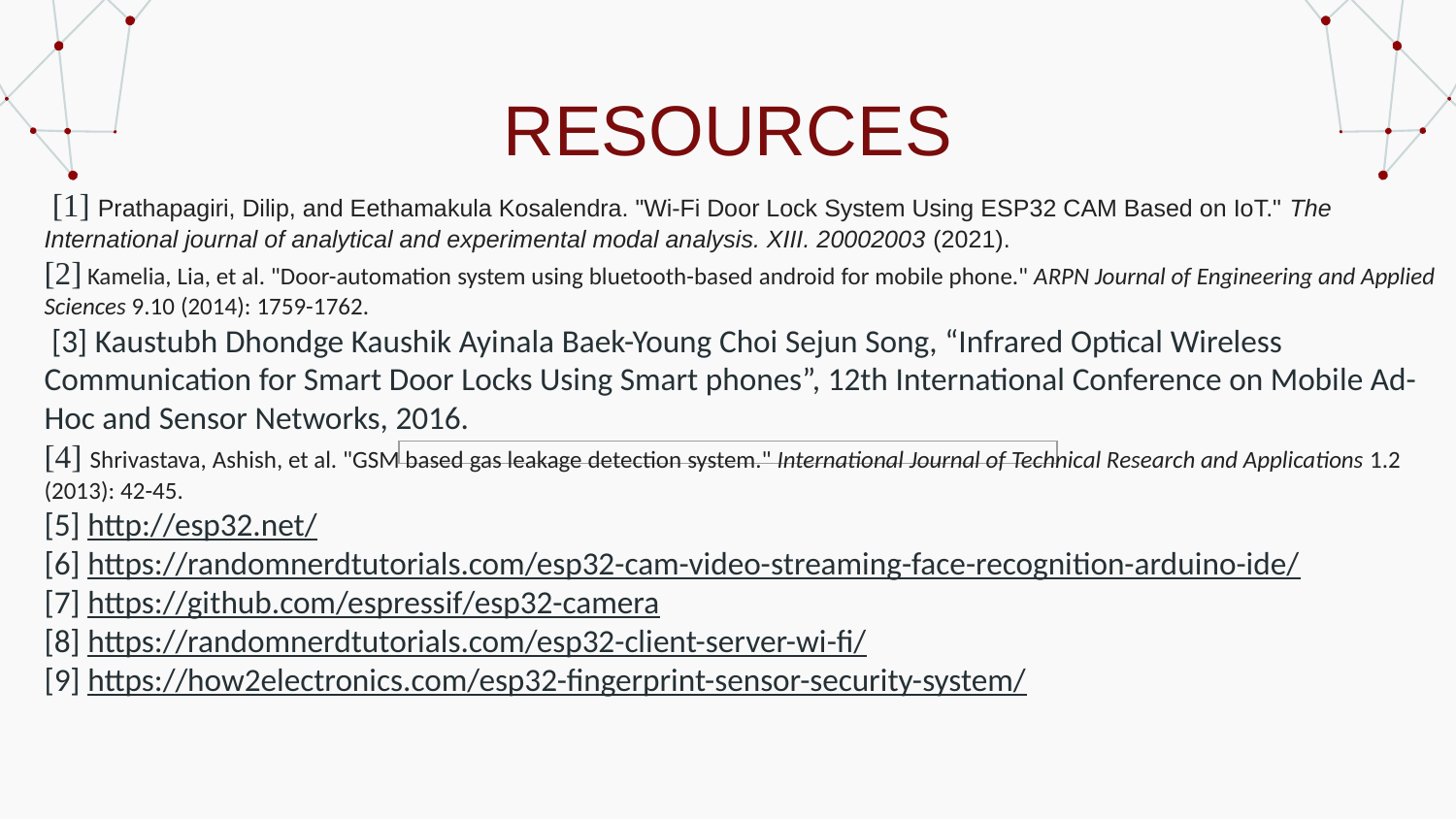

# RESOURCES
 [1] Prathapagiri, Dilip, and Eethamakula Kosalendra. "Wi-Fi Door Lock System Using ESP32 CAM Based on IoT." The International journal of analytical and experimental modal analysis. XIII. 20002003 (2021).
[2] Kamelia, Lia, et al. "Door-automation system using bluetooth-based android for mobile phone." ARPN Journal of Engineering and Applied Sciences 9.10 (2014): 1759-1762.
 [3] Kaustubh Dhondge Kaushik Ayinala Baek-Young Choi Sejun Song, “Infrared Optical Wireless Communication for Smart Door Locks Using Smart phones”, 12th International Conference on Mobile Ad-Hoc and Sensor Networks, 2016.
[4] Shrivastava, Ashish, et al. "GSM based gas leakage detection system." International Journal of Technical Research and Applications 1.2 (2013): 42-45.
[5] http://esp32.net/
[6] https://randomnerdtutorials.com/esp32-cam-video-streaming-face-recognition-arduino-ide/
[7] https://github.com/espressif/esp32-camera
[8] https://randomnerdtutorials.com/esp32-client-server-wi-fi/
[9] https://how2electronics.com/esp32-fingerprint-sensor-security-system/
|  |
| --- |